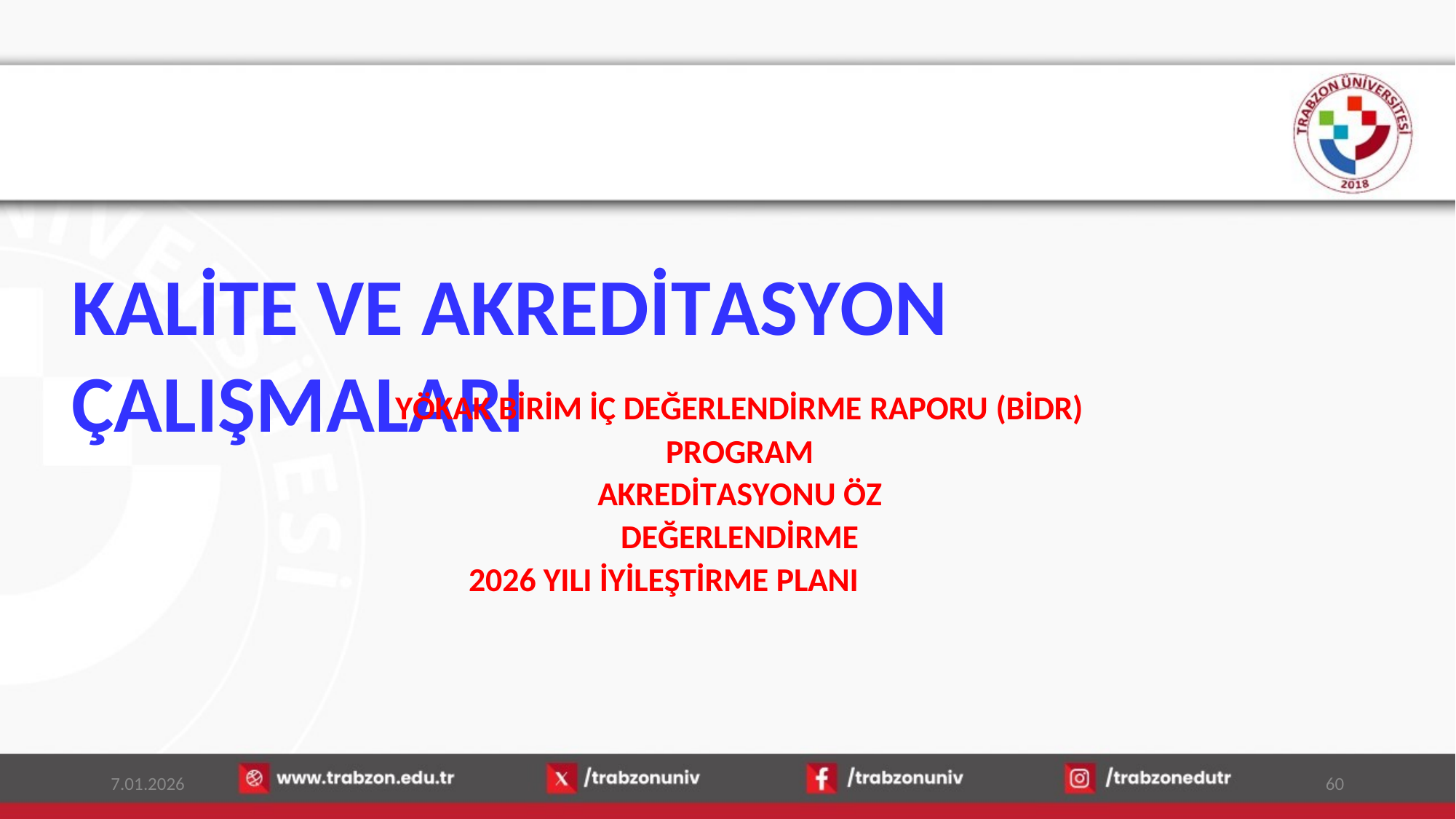

KALİTE VE AKREDİTASYON ÇALIŞMALARI
YÖKAK BİRİM İÇ DEĞERLENDİRME RAPORU (BİDR)
PROGRAM AKREDİTASYONU ÖZ DEĞERLENDİRME
2026 YILI İYİLEŞTİRME PLANI
7.01.2026
60